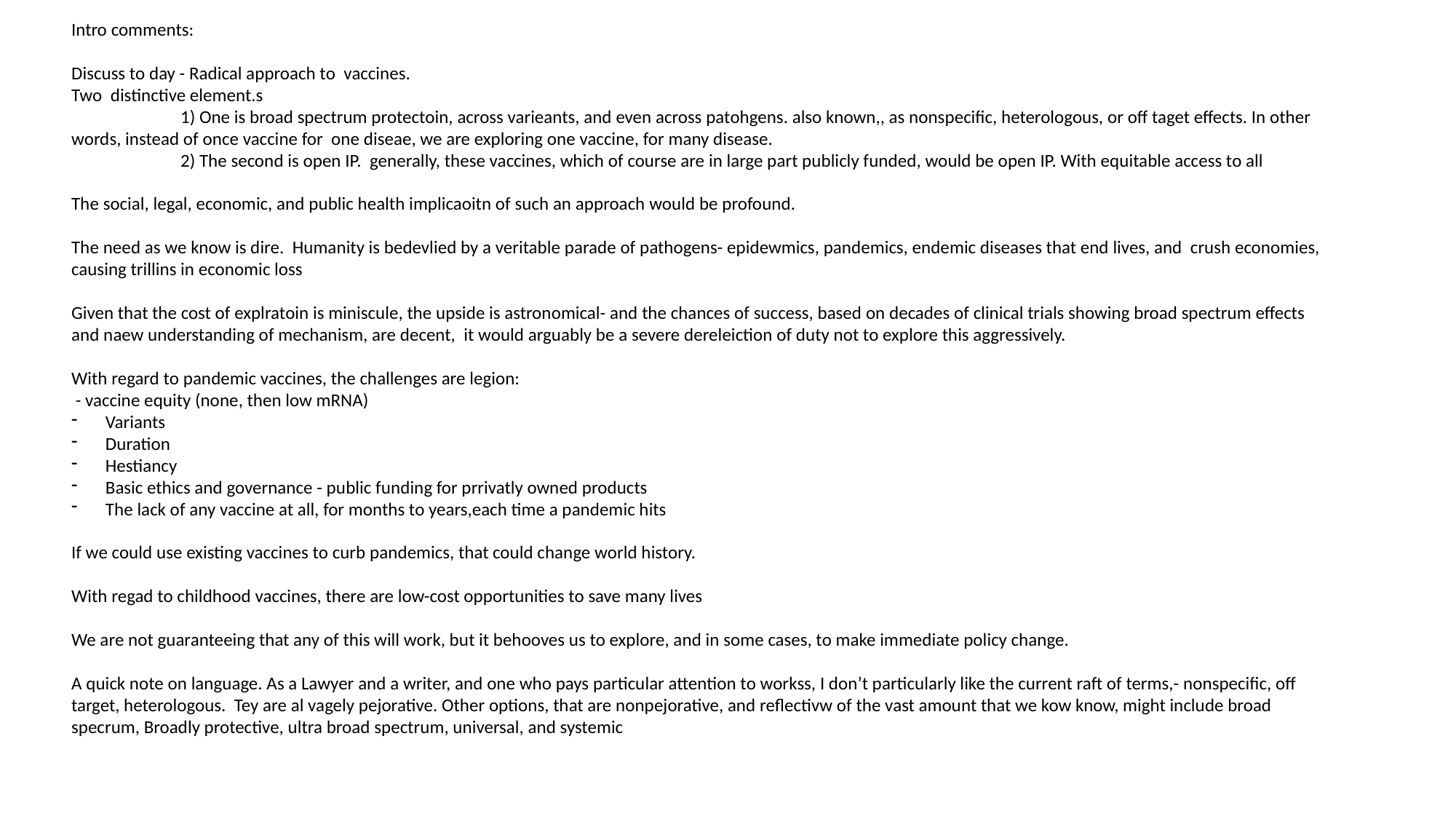

Intro comments:

Discuss to day - Radical approach to  vaccines.
Two  distinctive element.s
	1) One is broad spectrum protectoin, across varieants, and even across patohgens. also known,, as nonspecific, heterologous, or off taget effects. In other words, instead of once vaccine for  one diseae, we are exploring one vaccine, for many disease.
	2) The second is open IP.  generally, these vaccines, which of course are in large part publicly funded, would be open IP. With equitable access to all

The social, legal, economic, and public health implicaoitn of such an approach would be profound.

The need as we know is dire.  Humanity is bedevlied by a veritable parade of pathogens- epidewmics, pandemics, endemic diseases that end lives, and  crush economies, causing trillins in economic loss

Given that the cost of explratoin is miniscule, the upside is astronomical- and the chances of success, based on decades of clinical trials showing broad spectrum effects and naew understanding of mechanism, are decent,  it would arguably be a severe dereleiction of duty not to explore this aggressively.

With regard to pandemic vaccines, the challenges are legion:
 - vaccine equity (none, then low mRNA)
Variants
Duration
Hestiancy
Basic ethics and governance - public funding for prrivatly owned products
The lack of any vaccine at all, for months to years,each time a pandemic hits

If we could use existing vaccines to curb pandemics, that could change world history.

With regad to childhood vaccines, there are low-cost opportunities to save many lives

We are not guaranteeing that any of this will work, but it behooves us to explore, and in some cases, to make immediate policy change.

A quick note on language. As a Lawyer and a writer, and one who pays particular attention to workss, I don’t particularly like the current raft of terms,- nonspecific, off target, heterologous.  Tey are al vagely pejorative. Other options, that are nonpejorative, and reflectivw of the vast amount that we kow know, might include broad specrum, Broadly protective, ultra broad spectrum, universal, and systemic